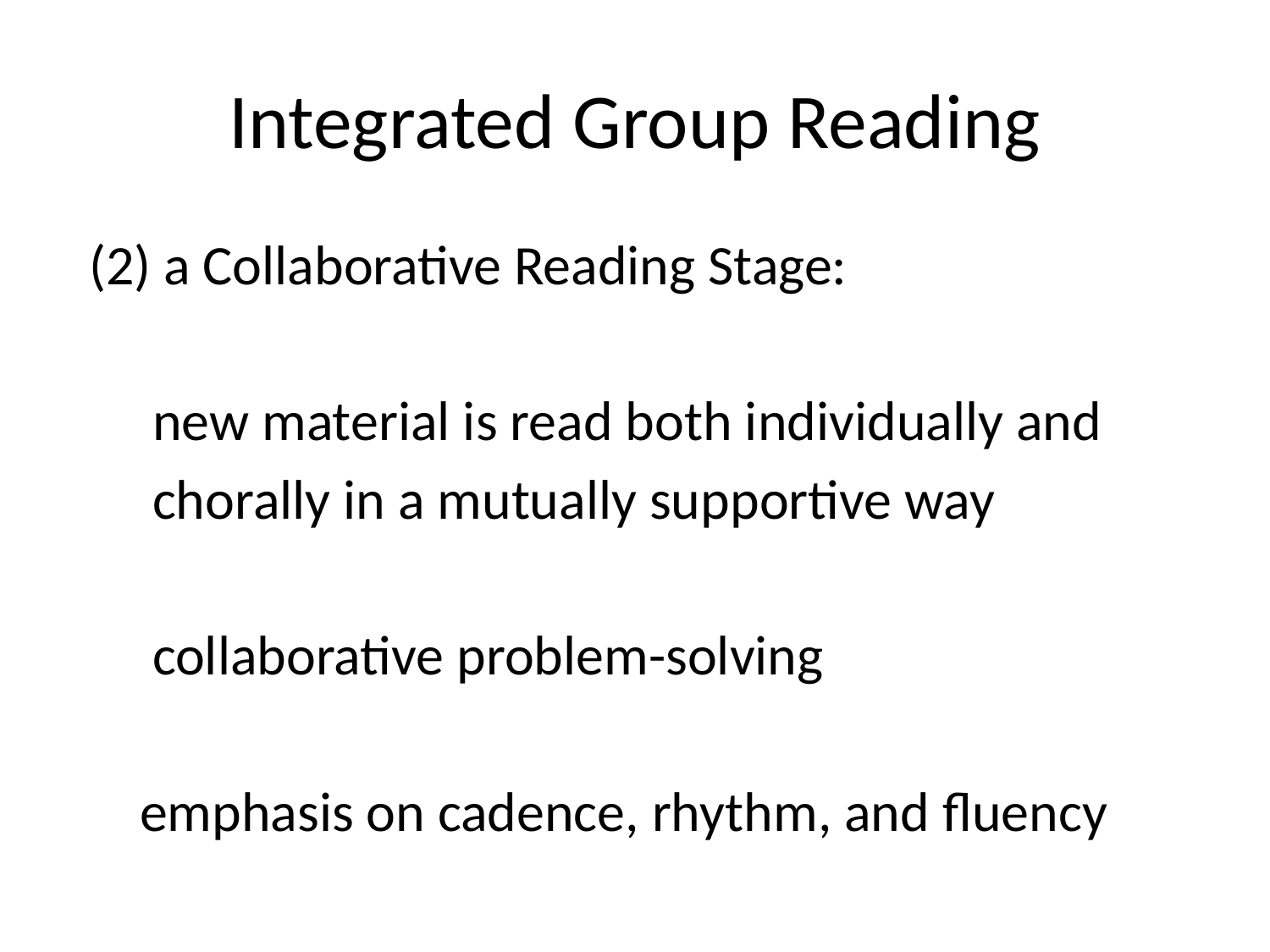

# Integrated Group Reading
 (2) a Collaborative Reading Stage:

      new material is read both individually and
      chorally in a mutually supportive way

      collaborative problem-solving

     emphasis on cadence, rhythm, and fluency